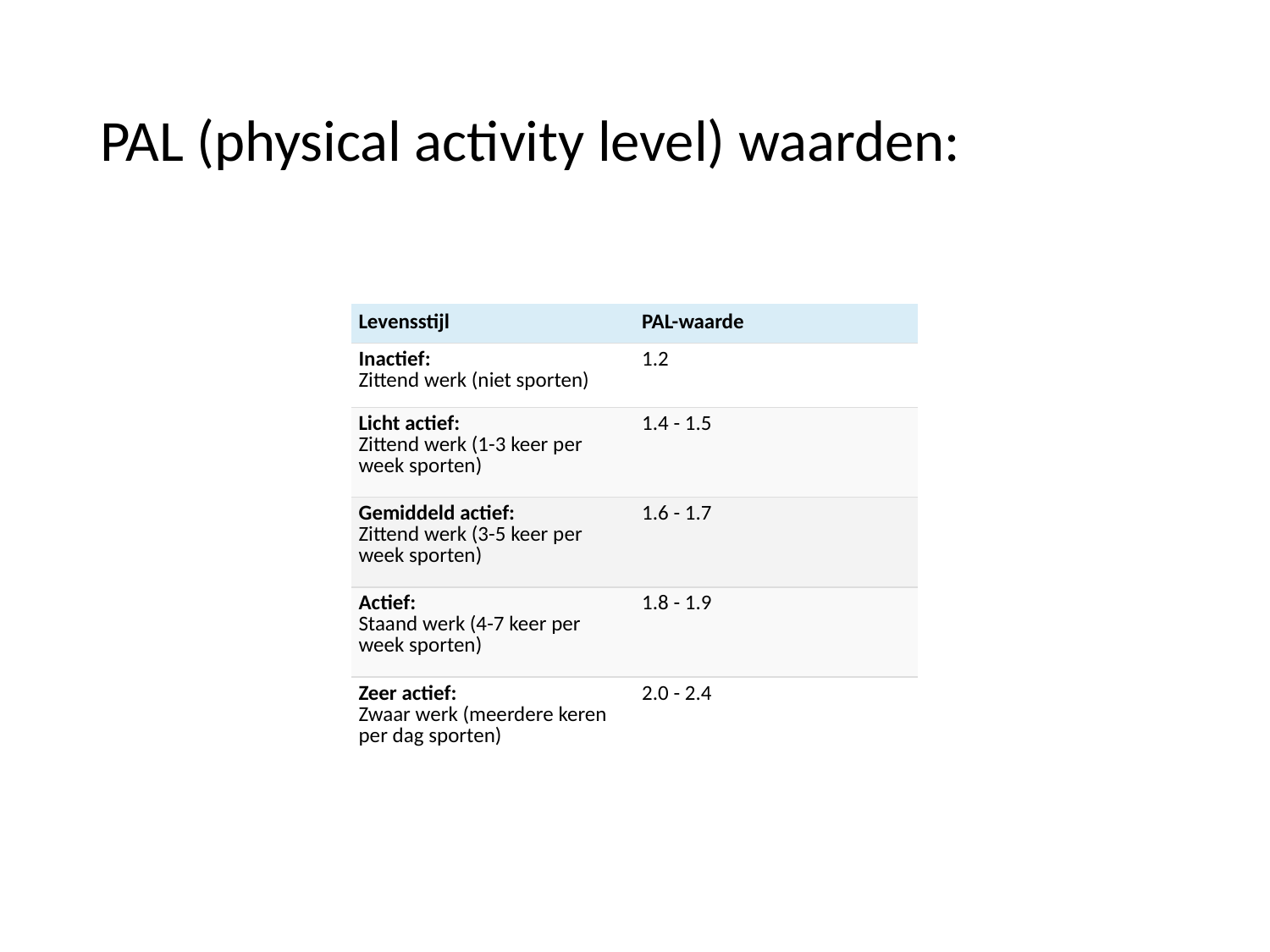

# PAL (physical activity level) waarden:
| Levensstijl | PAL-waarde |
| --- | --- |
| Inactief:  Zittend werk (niet sporten) | 1.2 |
| Licht actief:  Zittend werk (1-3 keer per week sporten) | 1.4 - 1.5 |
| Gemiddeld actief: Zittend werk (3-5 keer per week sporten) | 1.6 - 1.7 |
| Actief: Staand werk (4-7 keer per week sporten) | 1.8 - 1.9 |
| Zeer actief:  Zwaar werk (meerdere keren per dag sporten) | 2.0 - 2.4 |